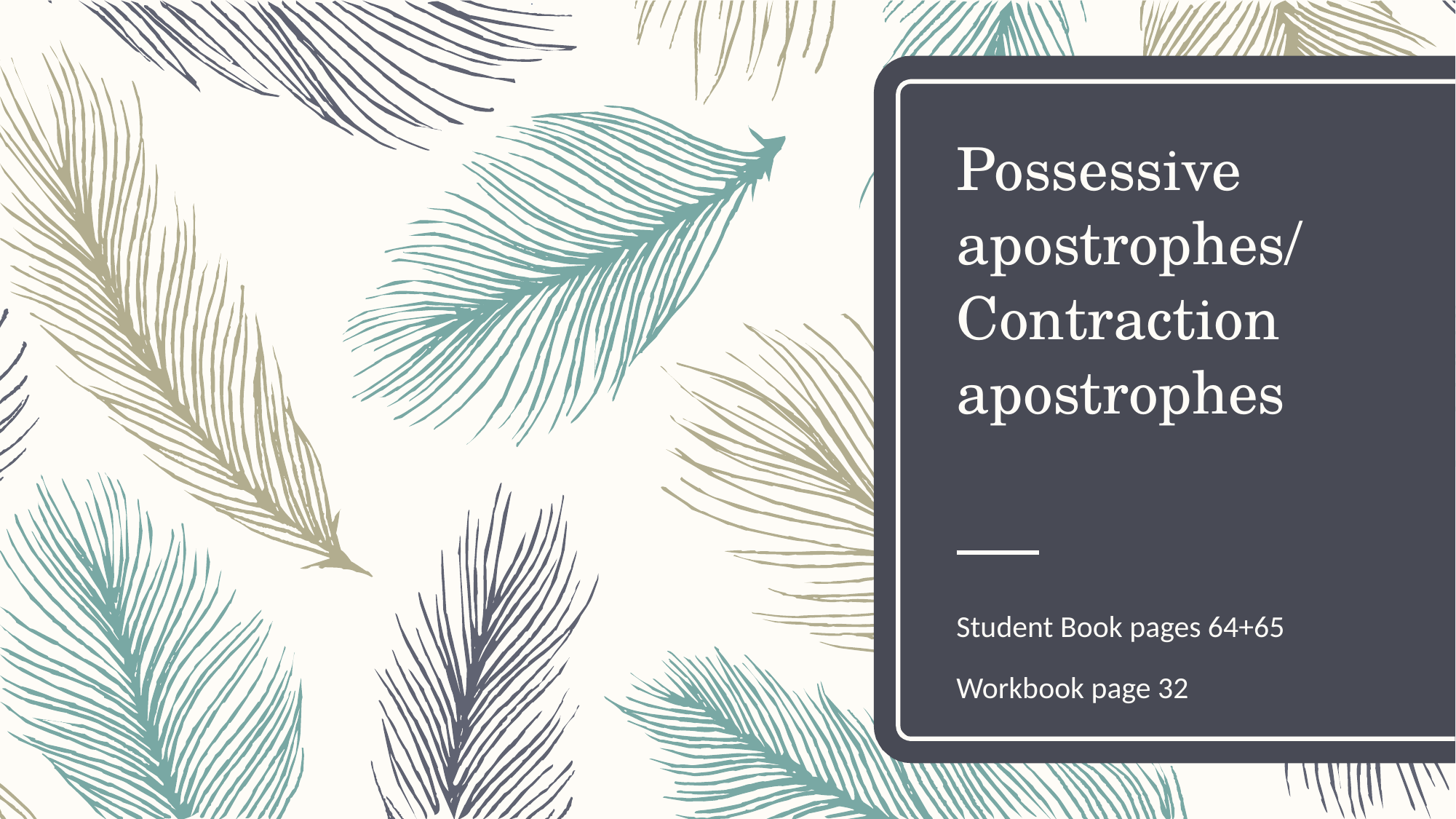

# Possessive apostrophes/ Contraction apostrophes
Student Book pages 64+65
Workbook page 32